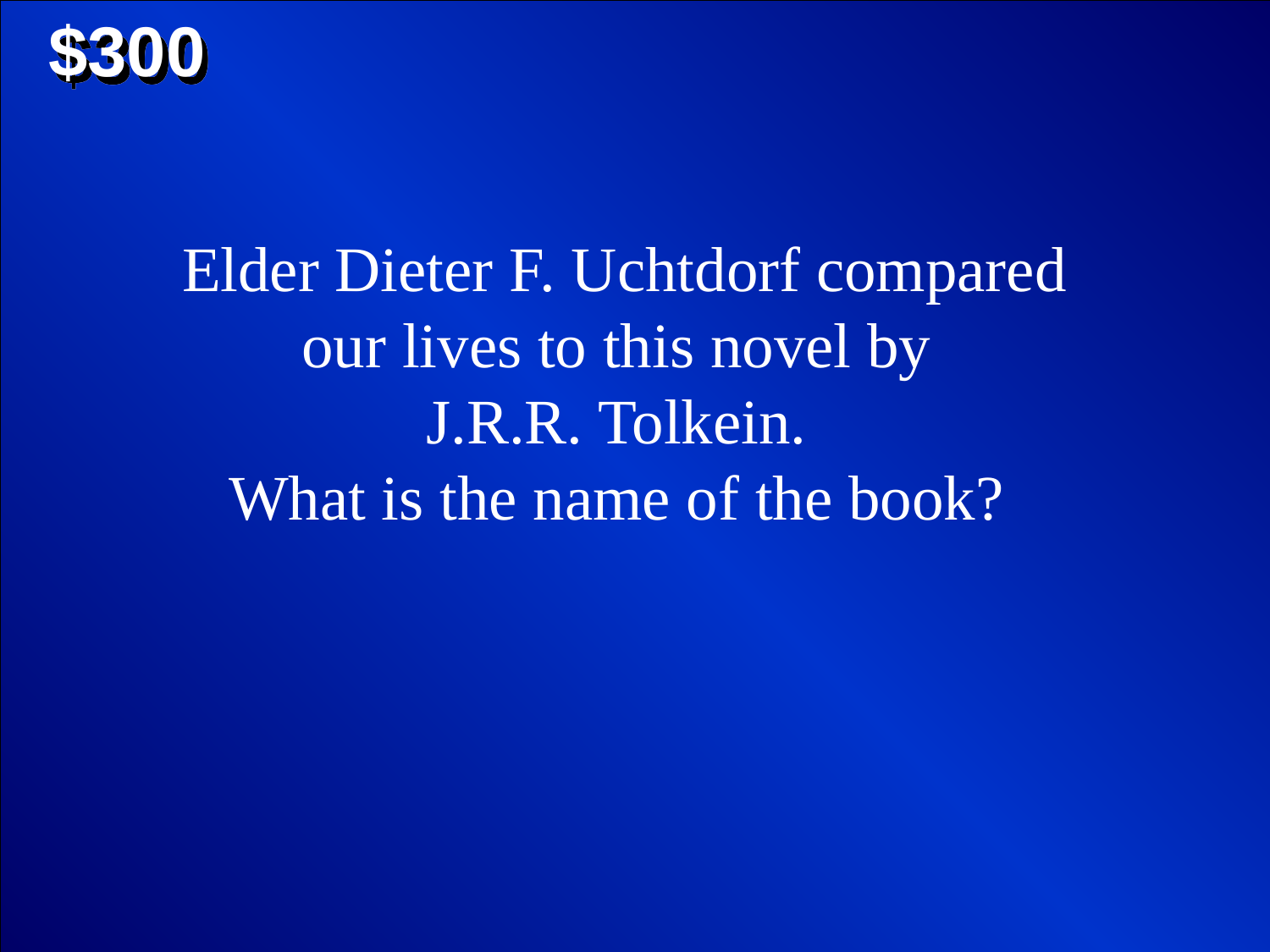

$300
Elder Dieter F. Uchtdorf compared our lives to this novel by
J.R.R. Tolkein.
What is the name of the book?